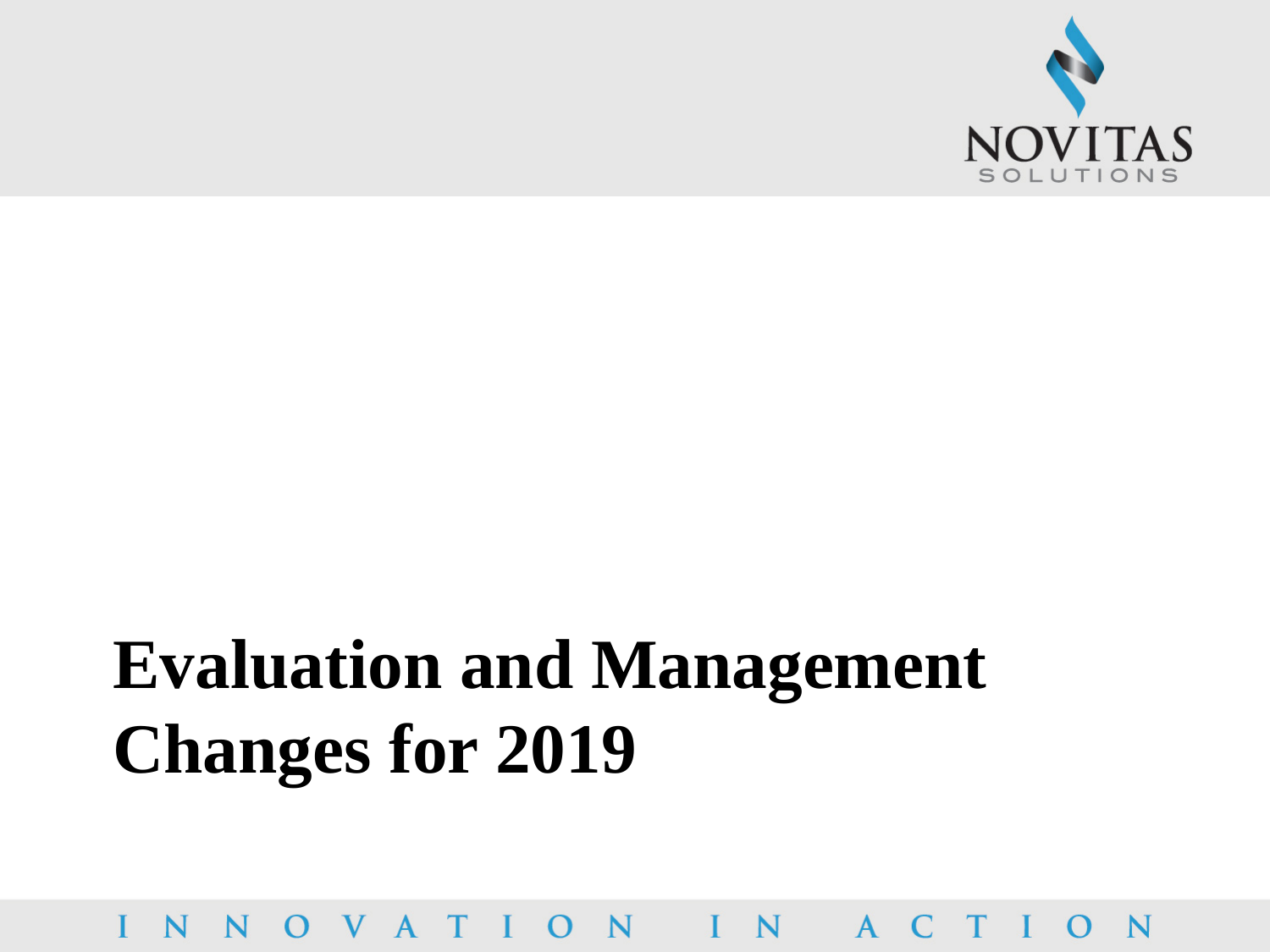

# Evaluation and Management Changes for 2019